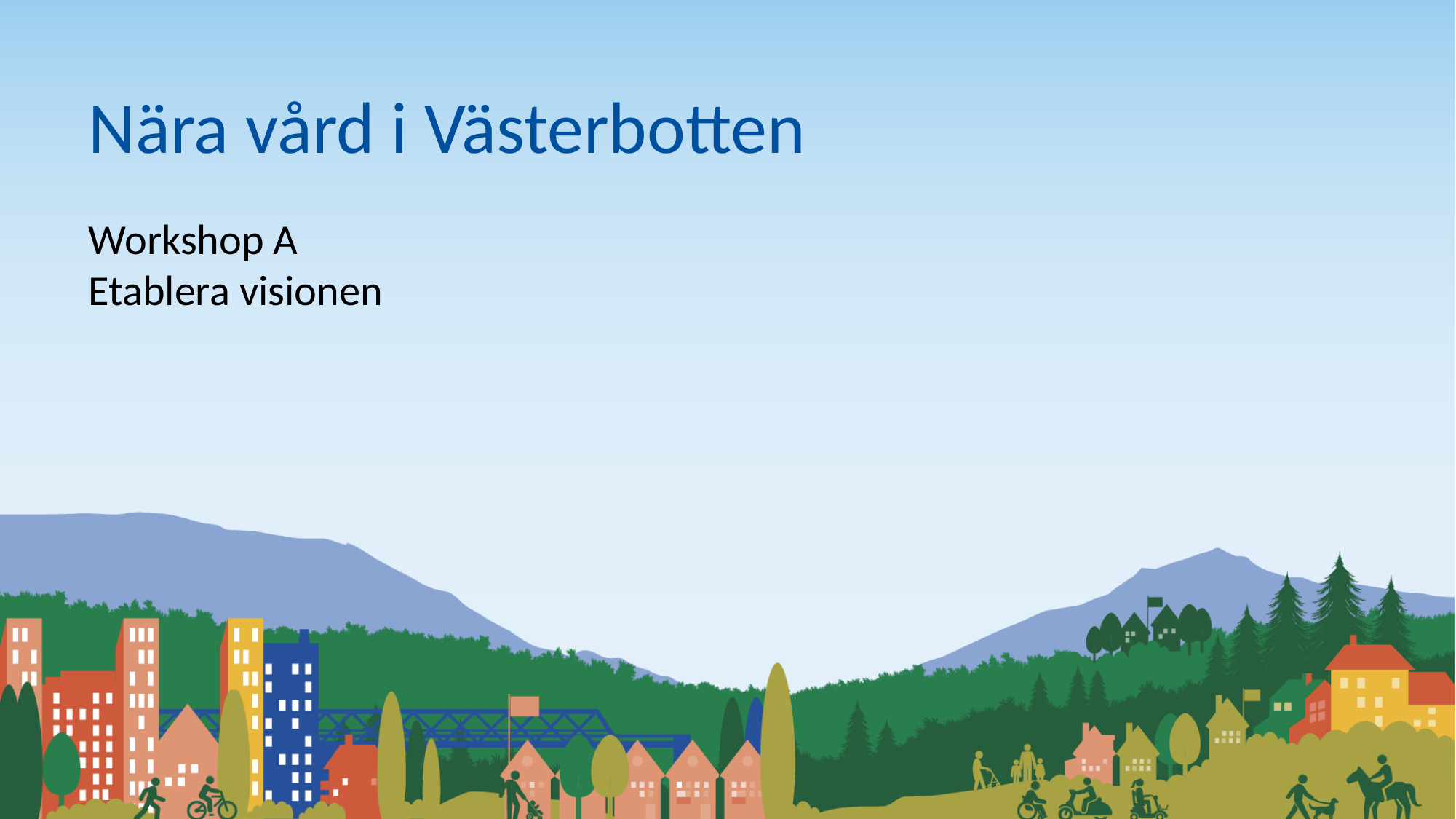

Nära vård i Västerbotten
Workshop A
Etablera visionen